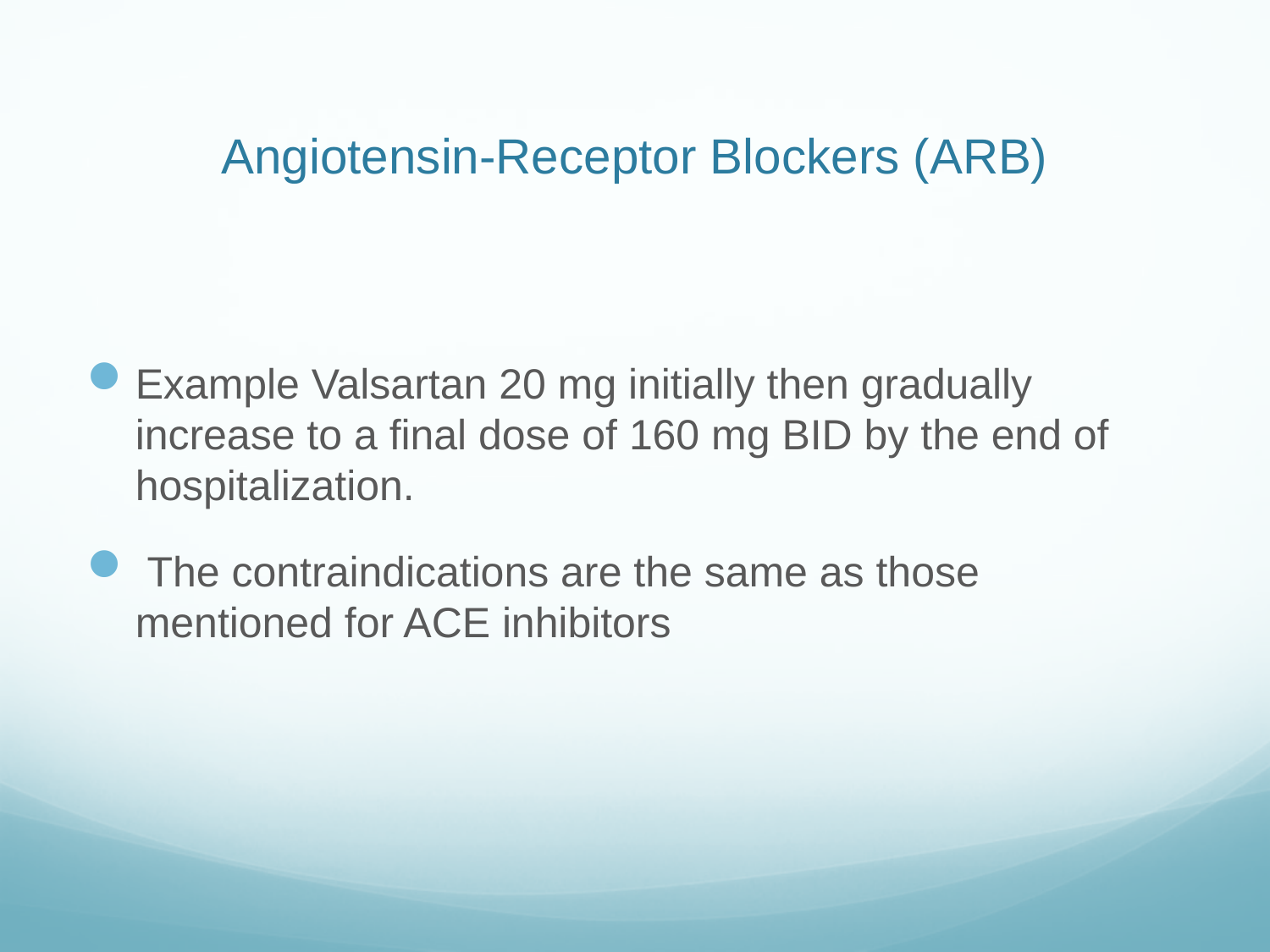

# Angiotensin-Receptor Blockers (ARB)

Example Valsartan 20 mg initially then gradually increase to a final dose of 160 mg BID by the end of hospitalization.
 The contraindications are the same as those mentioned for ACE inhibitors